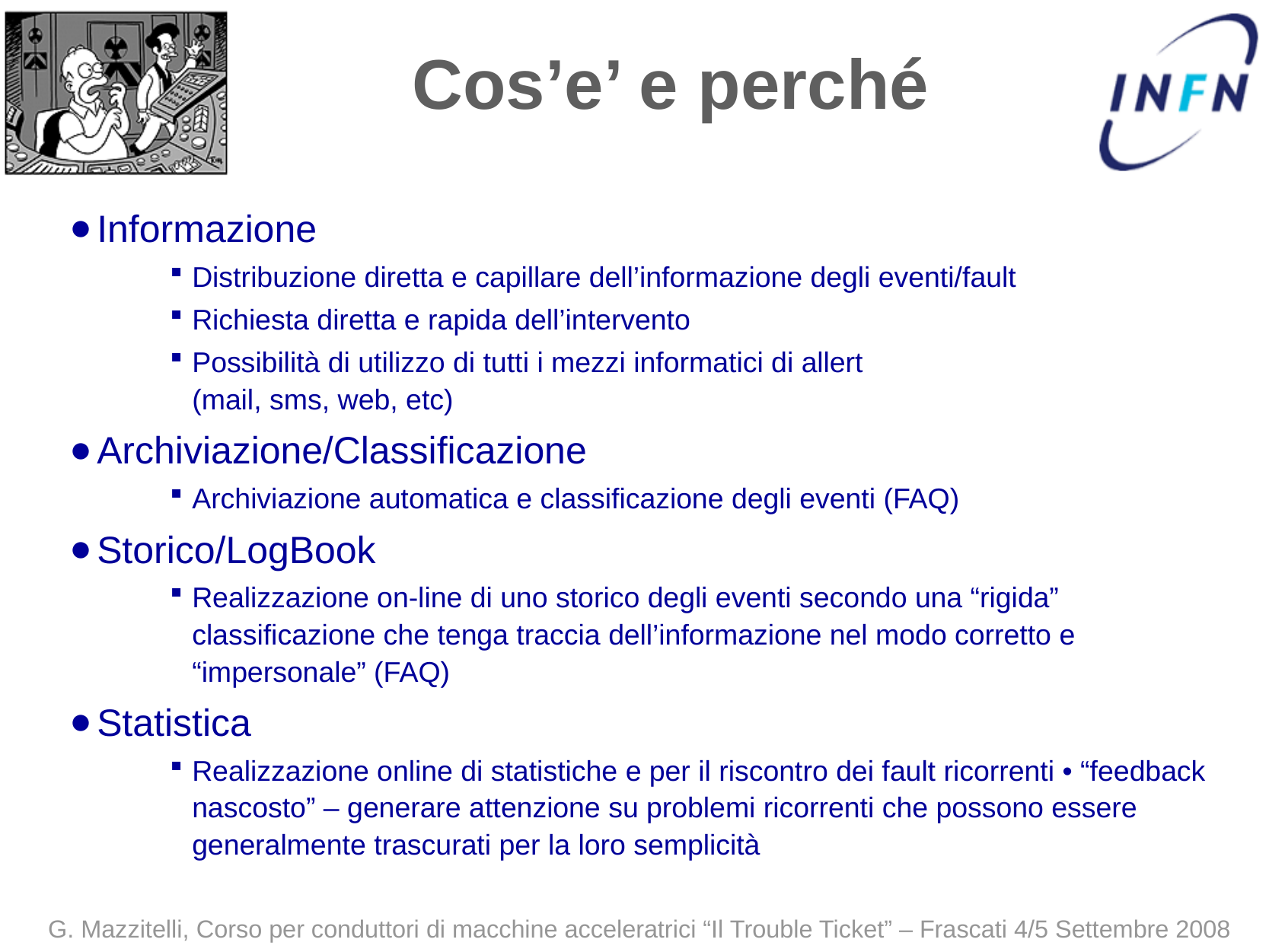

# Cos’e’ e perché
Informazione
Distribuzione diretta e capillare dell’informazione degli eventi/fault
Richiesta diretta e rapida dell’intervento
Possibilità di utilizzo di tutti i mezzi informatici di allert
(mail, sms, web, etc)
Archiviazione/Classificazione
Archiviazione automatica e classificazione degli eventi (FAQ)
Storico/LogBook
Realizzazione on-line di uno storico degli eventi secondo una “rigida” classificazione che tenga traccia dell’informazione nel modo corretto e “impersonale” (FAQ)
Statistica
Realizzazione online di statistiche e per il riscontro dei fault ricorrenti • “feedback nascosto” – generare attenzione su problemi ricorrenti che possono essere generalmente trascurati per la loro semplicità